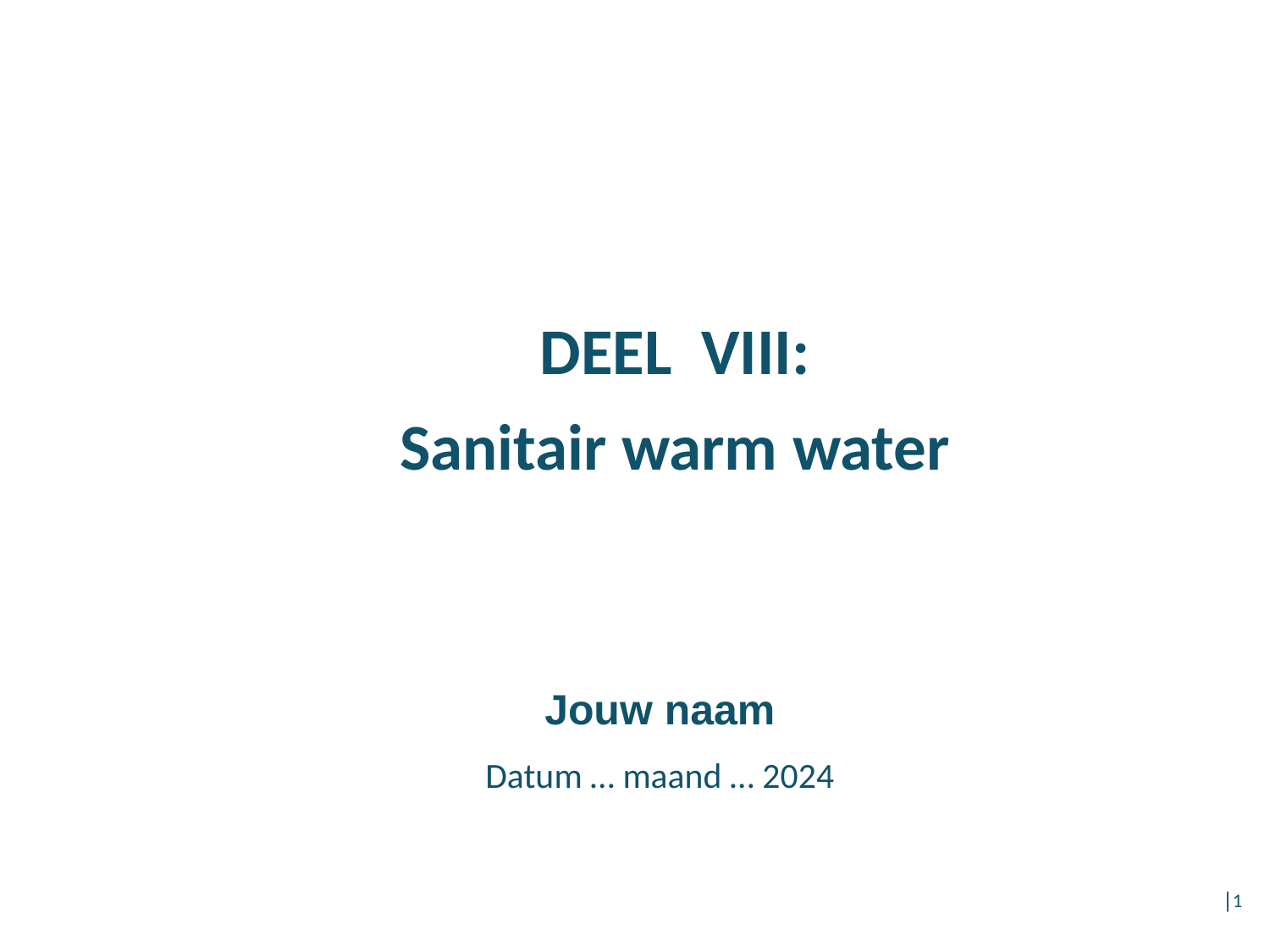

# DEEL  VIII: Sanitair warm water
Jouw naam

Datum … maand … 2024
│1